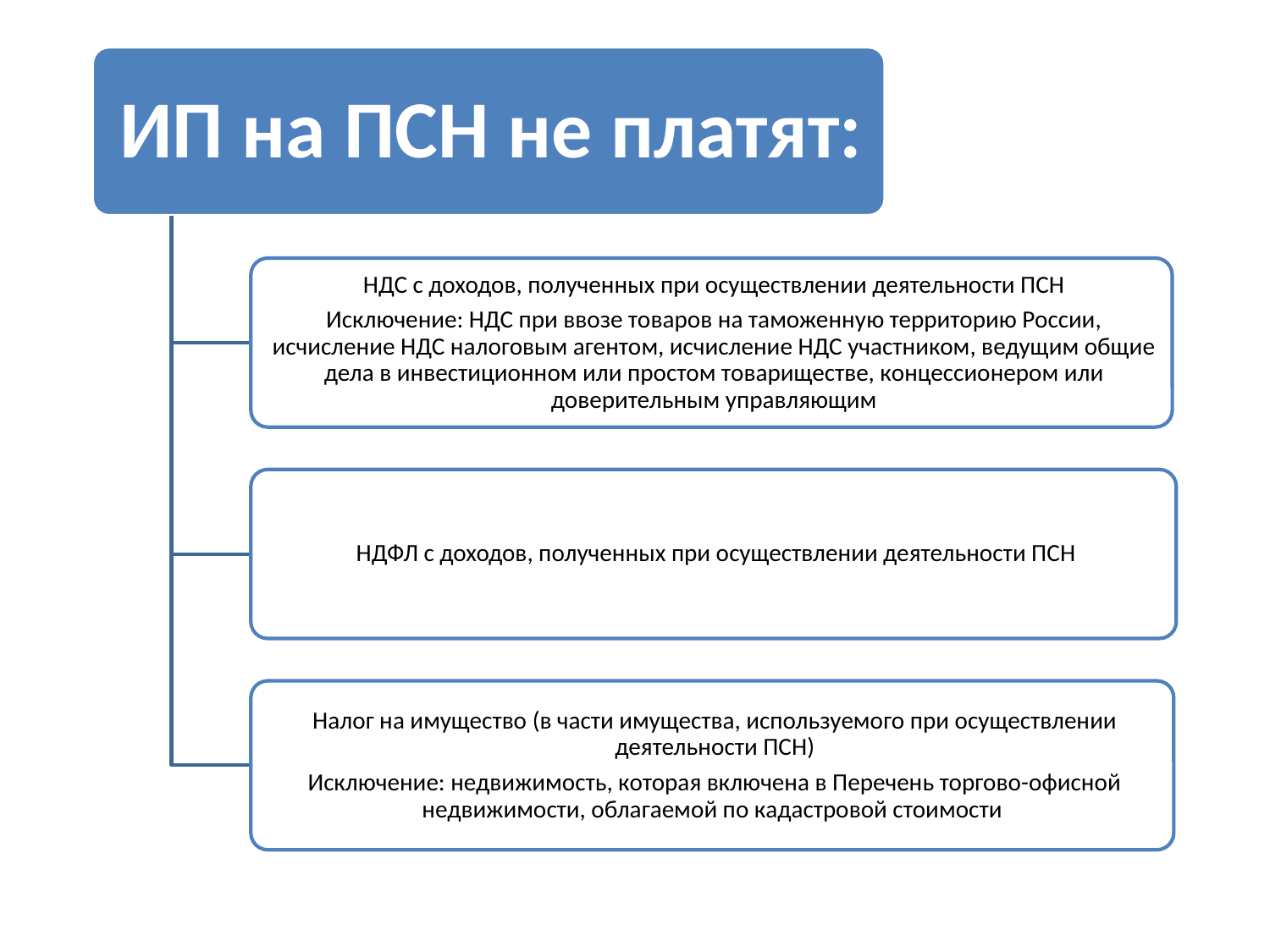

ИП на ПСН не платят:
НДС с доходов, полученных при осуществлении деятельности ПСН
Исключение: НДС при ввозе товаров на таможенную территорию России, исчисление НДС налоговым агентом, исчисление НДС участником, ведущим общие дела в инвестиционном или простом товариществе, концессионером или доверительным управляющим
НДФЛ с доходов, полученных при осуществлении деятельности ПСН
Налог на имущество (в части имущества, используемого при осуществлении деятельности ПСН)
Исключение: недвижимость, которая включена в Перечень торгово-офисной недвижимости, облагаемой по кадастровой стоимости